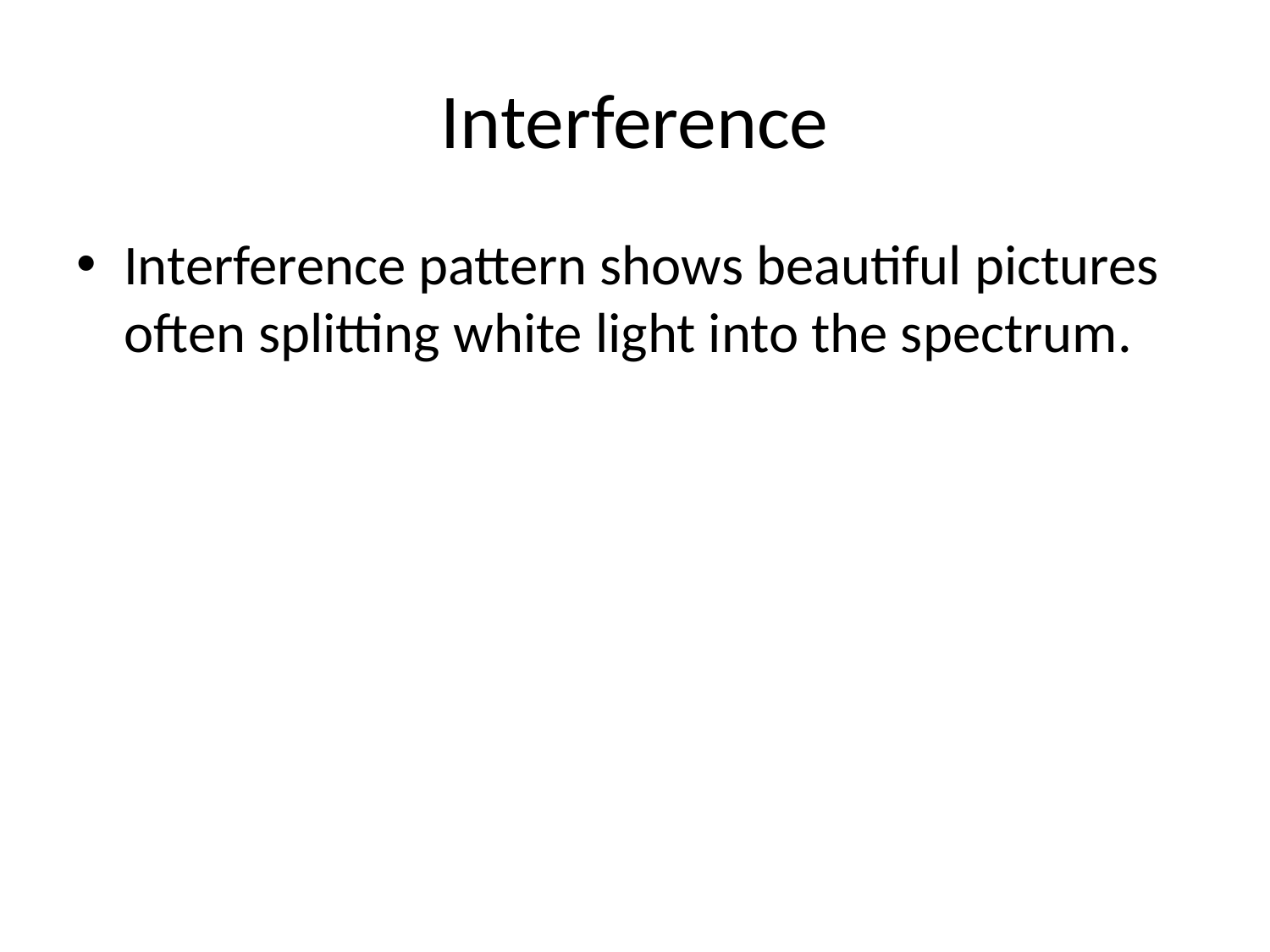

# Interference
Interference pattern shows beautiful pictures often splitting white light into the spectrum.